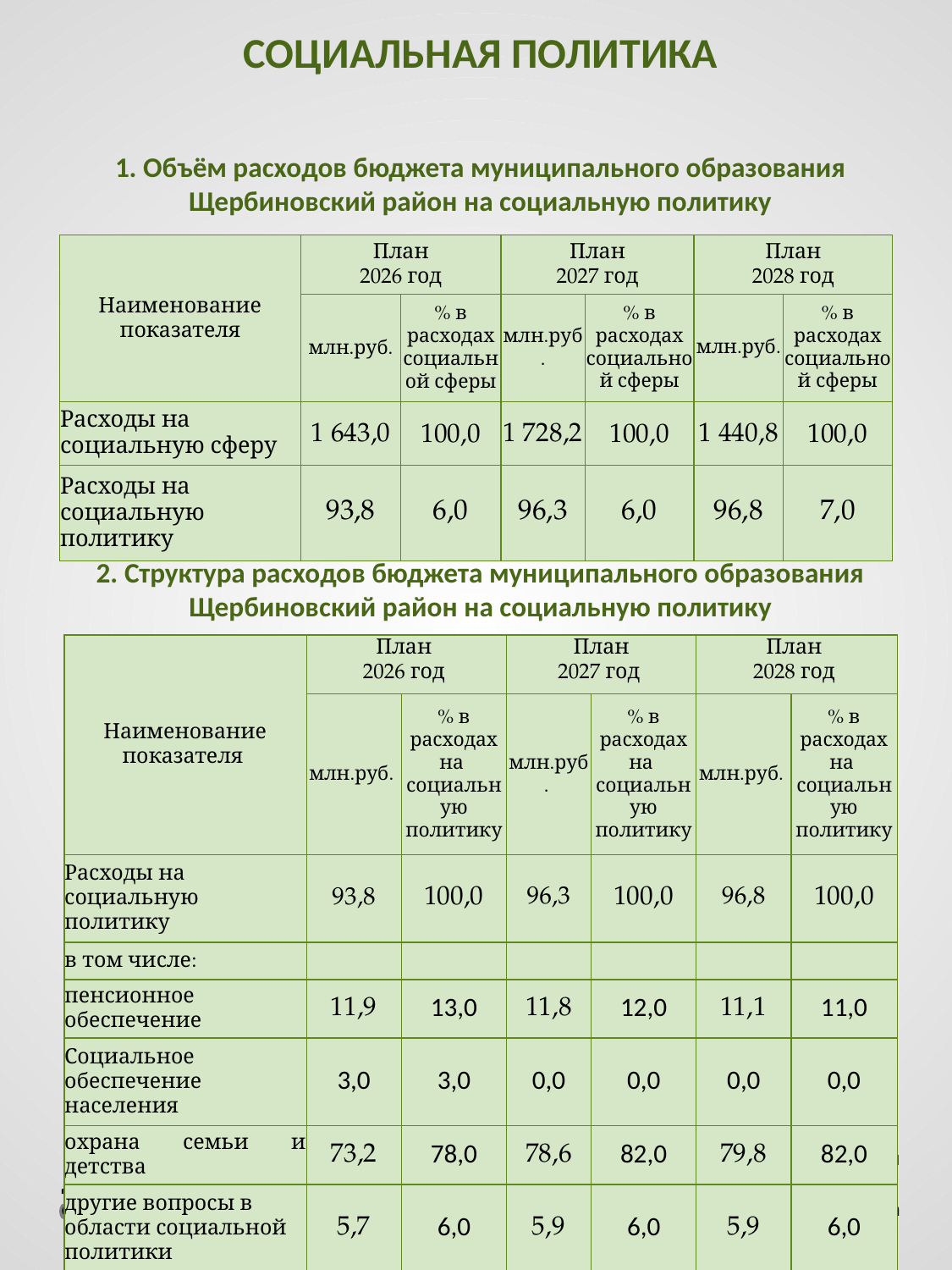

СОЦИАЛЬНАЯ ПОЛИТИКА

1. Объём расходов бюджета муниципального образования
Щербиновский район на социальную политику
| Наименование показателя | План 2026 год |  | План 2027 год |  | План 2028 год |  |
| --- | --- | --- | --- | --- | --- | --- |
|  | млн.руб. | % в расходах социальной сферы | млн.руб. | % в расходах социальной сферы | млн.руб. | % в расходах социальной сферы |
| Расходы на социальную сферу | 1 643,0 | 100,0 | 1 728,2 | 100,0 | 1 440,8 | 100,0 |
| Расходы на социальную политику | 93,8 | 6,0 | 96,3 | 6,0 | 96,8 | 7,0 |
2. Структура расходов бюджета муниципального образования Щербиновский район на социальную политику
| Наименование показателя | План 2026 год |  | План 2027 год |  | План 2028 год |  |
| --- | --- | --- | --- | --- | --- | --- |
|  | млн.руб. | % в расходах на социальную политику | млн.руб. | % в расходах на социальную политику | млн.руб. | % в расходах на социальную политику |
| Расходы на социальную политику | 93,8 | 100,0 | 96,3 | 100,0 | 96,8 | 100,0 |
| в том числе: |  |  |  |  |  |  |
| пенсионное обеспечение | 11,9 | 13,0 | 11,8 | 12,0 | 11,1 | 11,0 |
| Социальное обеспечение населения | 3,0 | 3,0 | 0,0 | 0,0 | 0,0 | 0,0 |
| охрана семьи и детства | 73,2 | 78,0 | 78,6 | 82,0 | 79,8 | 82,0 |
| другие вопросы в области социальной политики | 5,7 | 6,0 | 5,9 | 6,0 | 5,9 | 6,0 |
Большая часть расходов на социальную политику финансируется путем делегирования полномочий  органам  местного  сомоуправления  (в  том  числе  обеспечение  выплаты  ком- пенсации  части  родительской  платы,  денежная  выплата  на  содержание  детей-сирот  и детей оставшихся без попечения родителей).